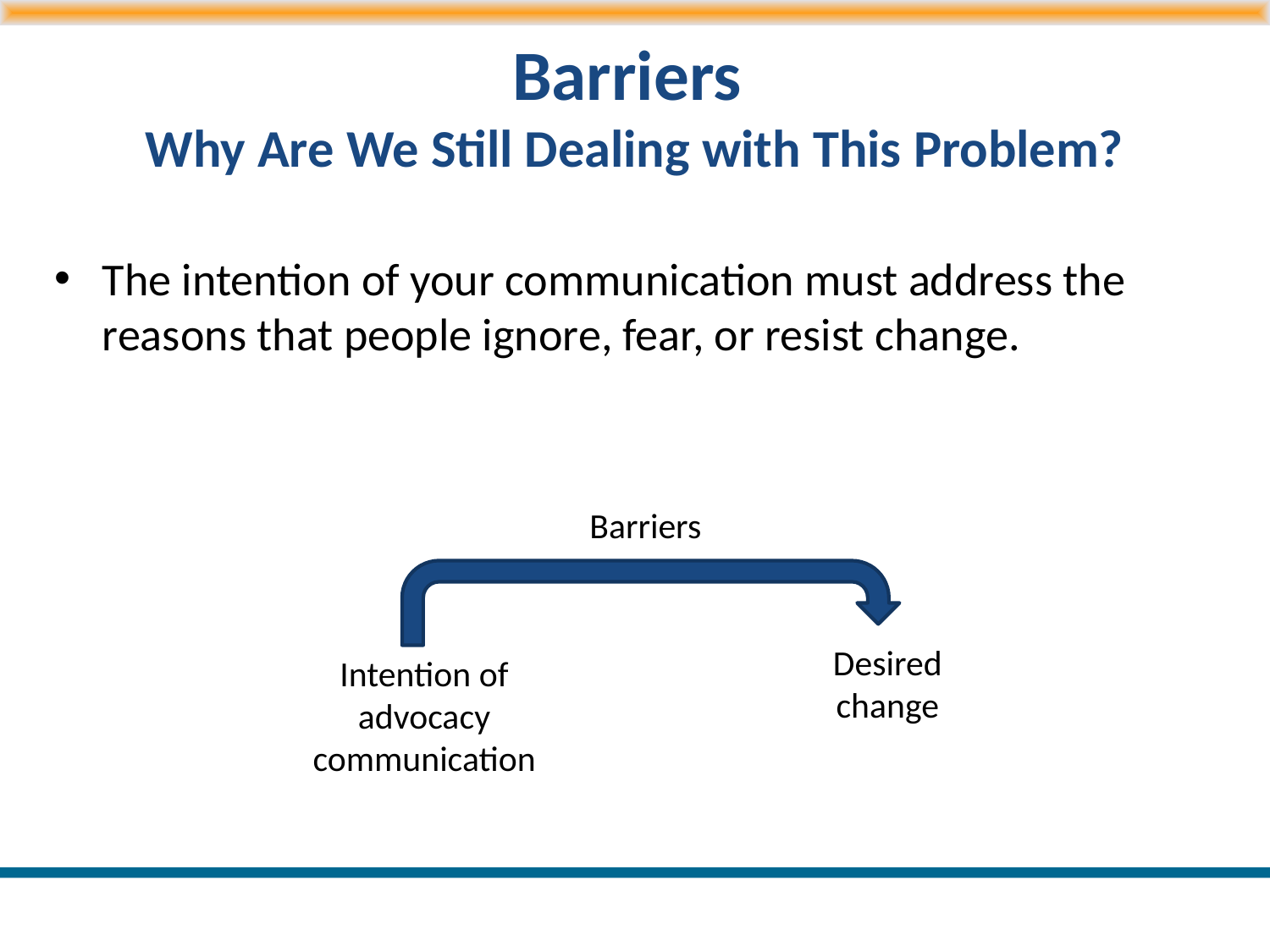

# Barriers Why Are We Still Dealing with This Problem?
The intention of your communication must address the reasons that people ignore, fear, or resist change.
Barriers

Desired change
Intention of advocacy communication